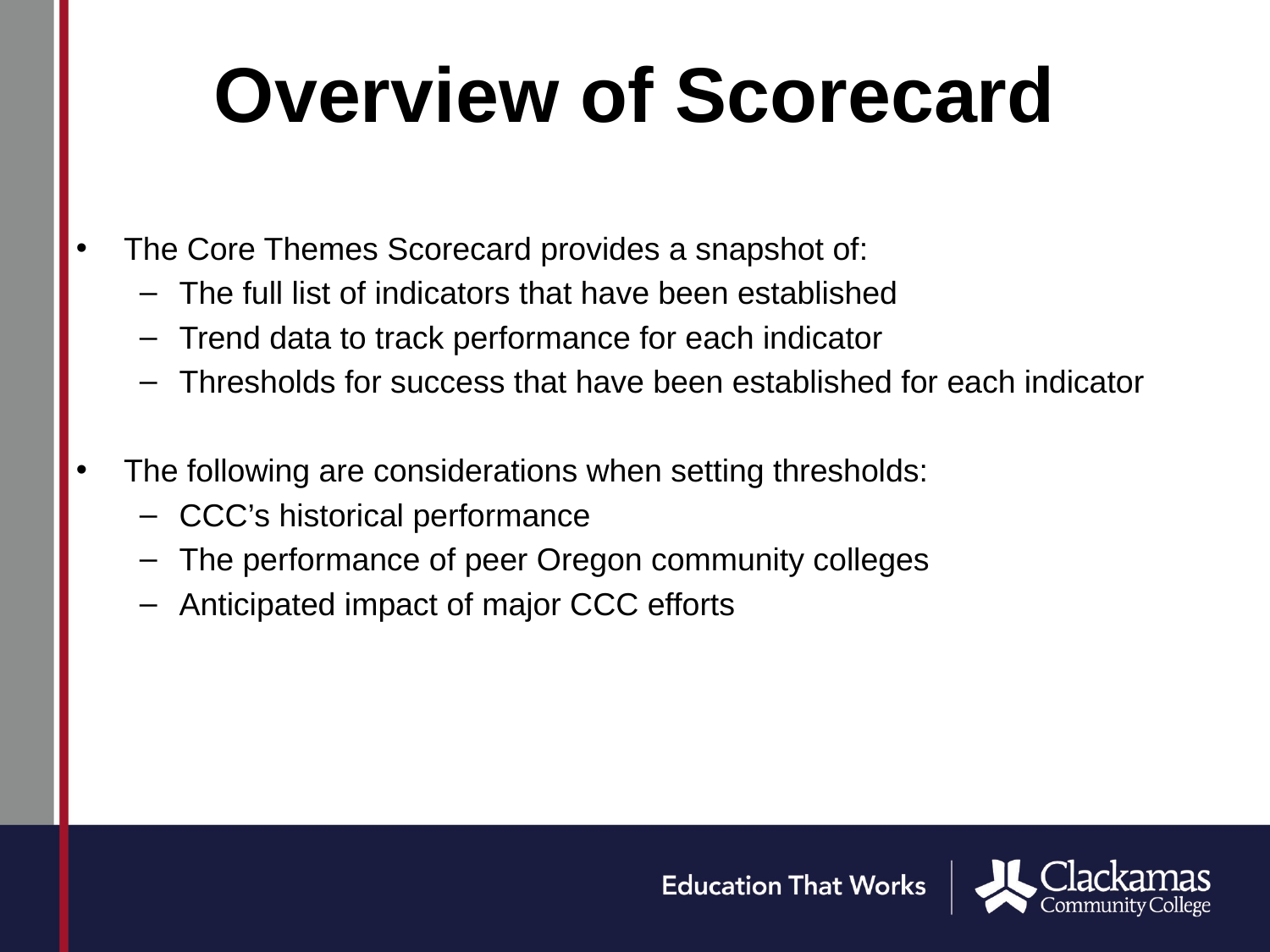

# Overview of Scorecard
The Core Themes Scorecard provides a snapshot of:
The full list of indicators that have been established
Trend data to track performance for each indicator
Thresholds for success that have been established for each indicator

The following are considerations when setting thresholds:
CCC’s historical performance
The performance of peer Oregon community colleges
Anticipated impact of major CCC efforts